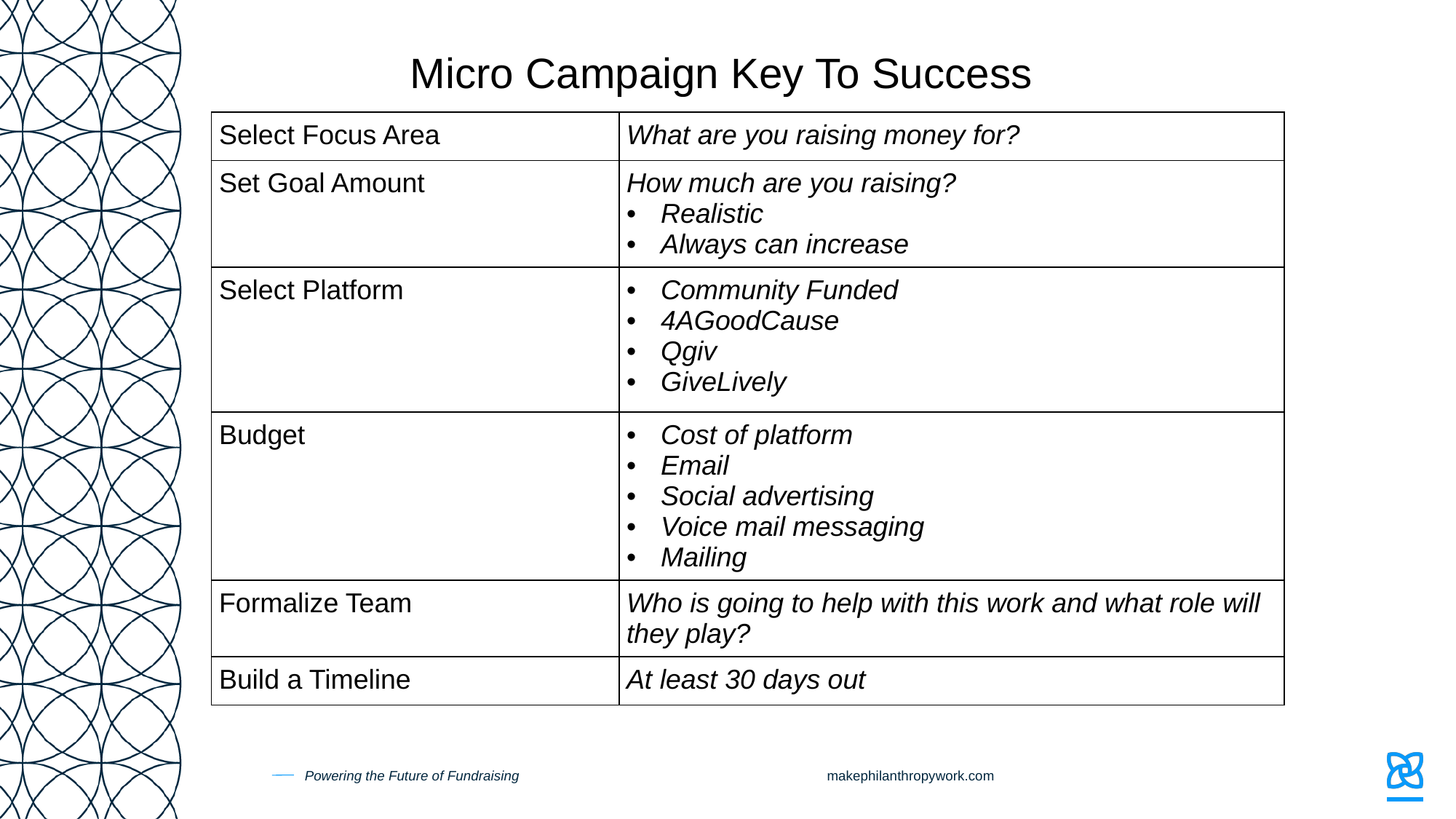

Micro Campaign Key To Success
| Select Focus Area | What are you raising money for? |
| --- | --- |
| Set Goal Amount | How much are you raising? Realistic Always can increase |
| Select Platform | Community Funded 4AGoodCause Qgiv GiveLively |
| Budget | Cost of platform Email  Social advertising  Voice mail messaging  Mailing |
| Formalize Team | Who is going to help with this work and what role will they play? |
| Build a Timeline | At least 30 days out |